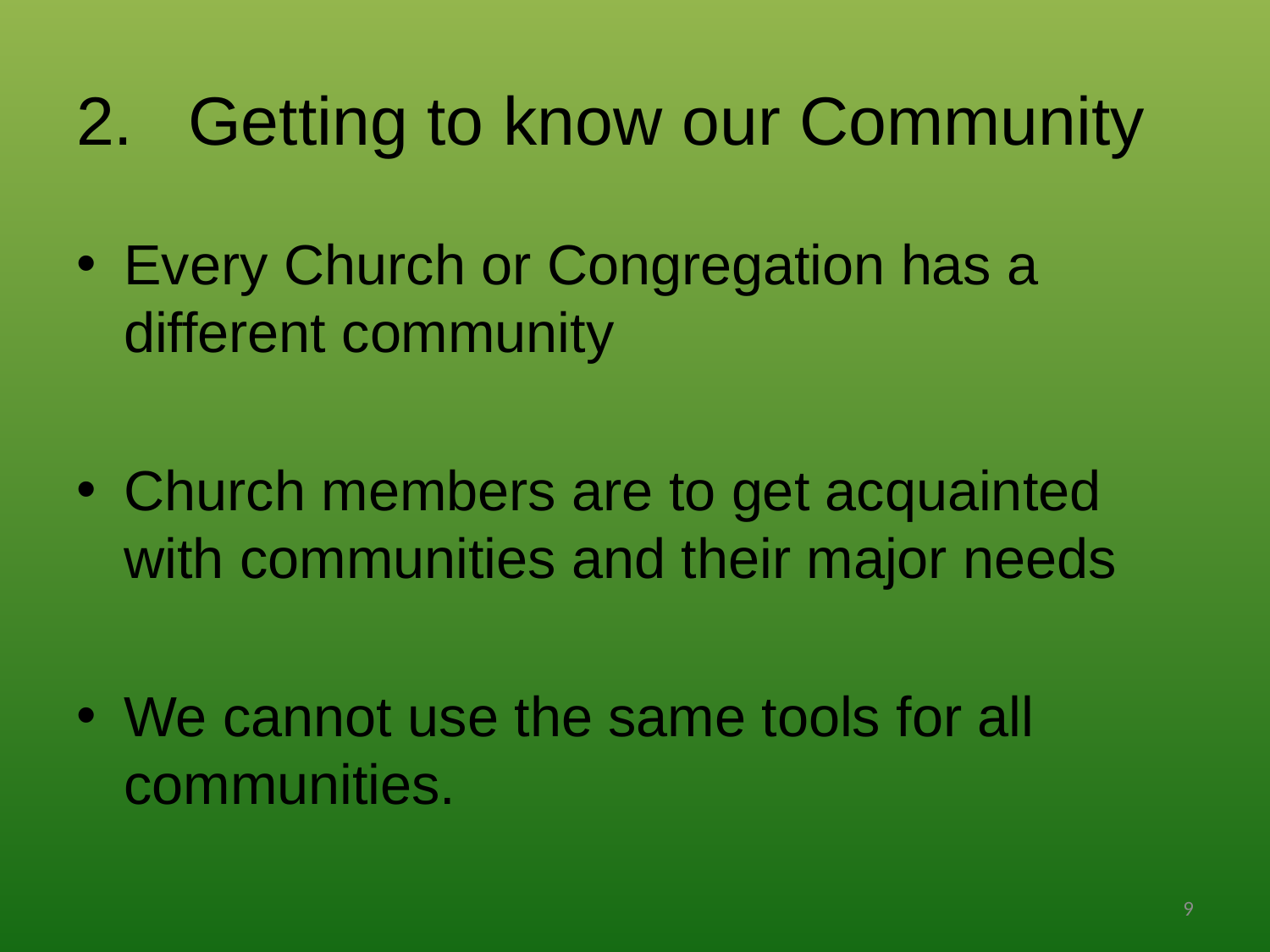

# 2.	Getting to know our Community
Every Church or Congregation has a different community

Church members are to get acquainted with communities and their major needs

We cannot use the same tools for all communities.

9